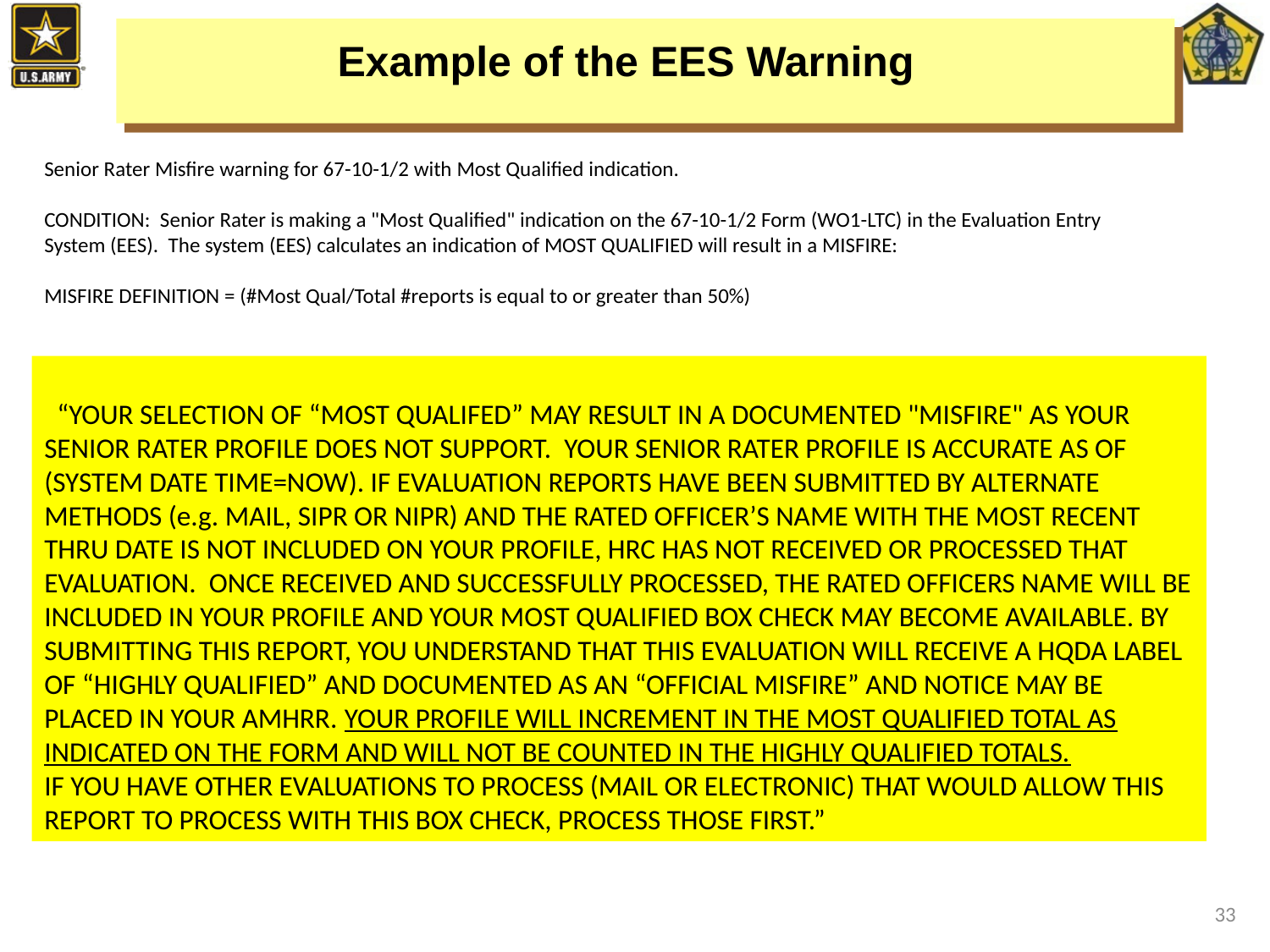

Managed Profile Technique
(the comparison of box check to SR profile)
Example of the EES Warning
Senior Rater Misfire warning for 67-10-1/2 with Most Qualified indication.

CONDITION:  Senior Rater is making a "Most Qualified" indication on the 67-10-1/2 Form (WO1-LTC) in the Evaluation Entry System (EES).  The system (EES) calculates an indication of MOST QUALIFIED will result in a MISFIRE:

MISFIRE DEFINITION = (#Most Qual/Total #reports is equal to or greater than 50%)

  “YOUR SELECTION OF “MOST QUALIFED” MAY RESULT IN A DOCUMENTED "MISFIRE" AS YOUR SENIOR RATER PROFILE DOES NOT SUPPORT.  YOUR SENIOR RATER PROFILE IS ACCURATE AS OF (SYSTEM DATE TIME=NOW). IF EVALUATION REPORTS HAVE BEEN SUBMITTED BY ALTERNATE METHODS (e.g. MAIL, SIPR OR NIPR) AND THE RATED OFFICER’S NAME WITH THE MOST RECENT THRU DATE IS NOT INCLUDED ON YOUR PROFILE, HRC HAS NOT RECEIVED OR PROCESSED THAT EVALUATION.  ONCE RECEIVED AND SUCCESSFULLY PROCESSED, THE RATED OFFICERS NAME WILL BE INCLUDED IN YOUR PROFILE AND YOUR MOST QUALIFIED BOX CHECK MAY BECOME AVAILABLE. BY SUBMITTING THIS REPORT, YOU UNDERSTAND THAT THIS EVALUATION WILL RECEIVE A HQDA LABEL OF “HIGHLY QUALIFIED” AND DOCUMENTED AS AN “OFFICIAL MISFIRE” AND NOTICE MAY BE PLACED IN YOUR AMHRR. YOUR PROFILE WILL INCREMENT IN THE MOST QUALIFIED TOTAL AS INDICATED ON THE FORM AND WILL NOT BE COUNTED IN THE HIGHLY QUALIFIED TOTALS.
IF YOU HAVE OTHER EVALUATIONS TO PROCESS (MAIL OR ELECTRONIC) THAT WOULD ALLOW THIS REPORT TO PROCESS WITH THIS BOX CHECK, PROCESS THOSE FIRST.”
33